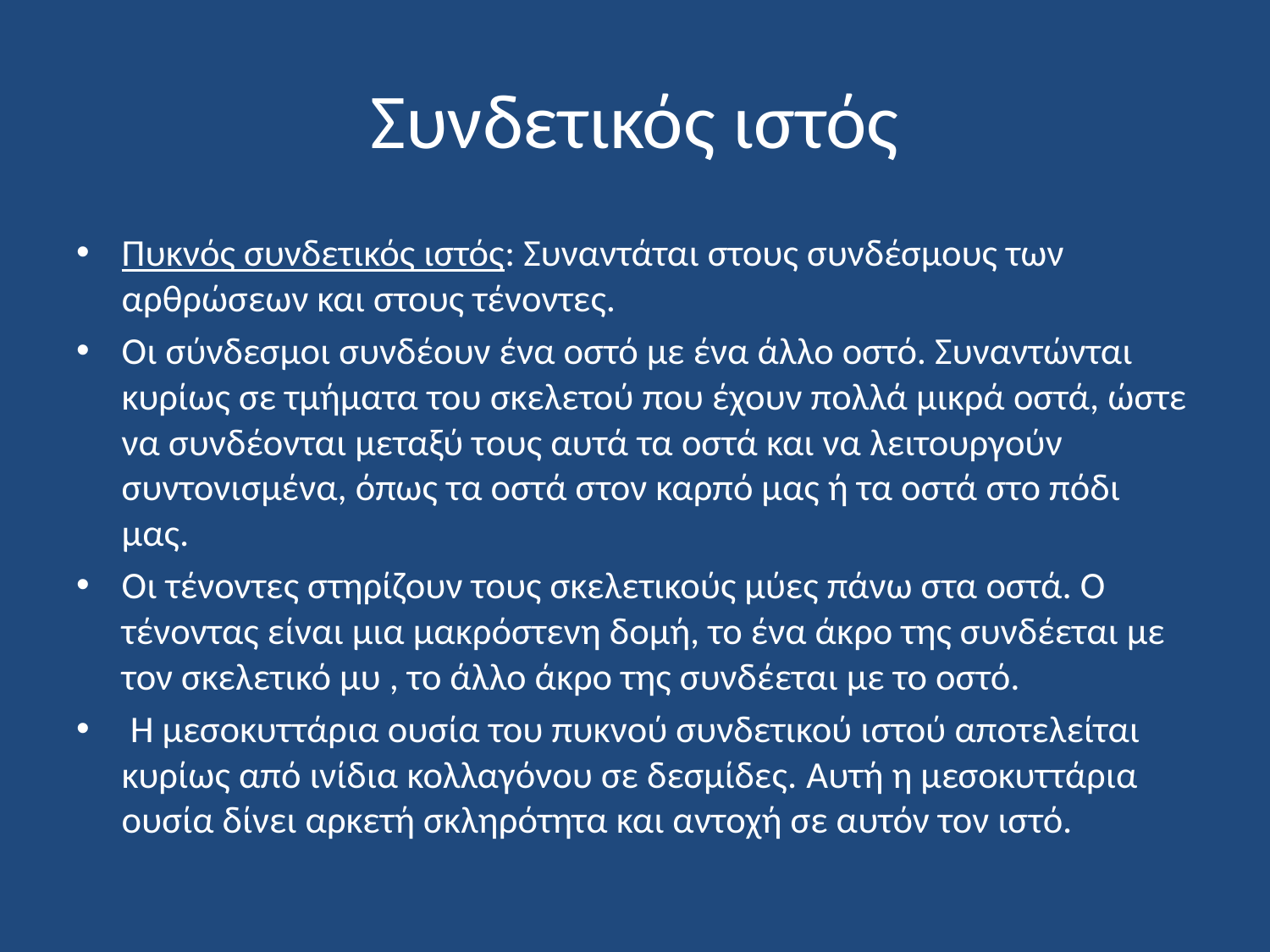

# Συνδετικός ιστός
Πυκνός συνδετικός ιστός: Συναντάται στους συνδέσμους των αρθρώσεων και στους τένοντες.
Οι σύνδεσμοι συνδέουν ένα οστό με ένα άλλο οστό. Συναντώνται  κυρίως σε τμήματα του σκελετού που έχουν πολλά μικρά οστά, ώστε να συνδέονται μεταξύ τους αυτά τα οστά και να λειτουργούν συντονισμένα, όπως τα οστά στον καρπό μας ή τα οστά στο πόδι μας.
Οι τένοντες στηρίζουν τους σκελετικούς μύες πάνω στα οστά. Ο τένοντας είναι μια μακρόστενη δομή, το ένα άκρο της συνδέεται με τον σκελετικό μυ , το άλλο άκρο της συνδέεται με το οστό.
 Η μεσοκυττάρια ουσία του πυκνού συνδετικού ιστού αποτελείται κυρίως από ινίδια κολλαγόνου σε δεσμίδες. Αυτή η μεσοκυττάρια ουσία δίνει αρκετή σκληρότητα και αντοχή σε αυτόν τον ιστό.